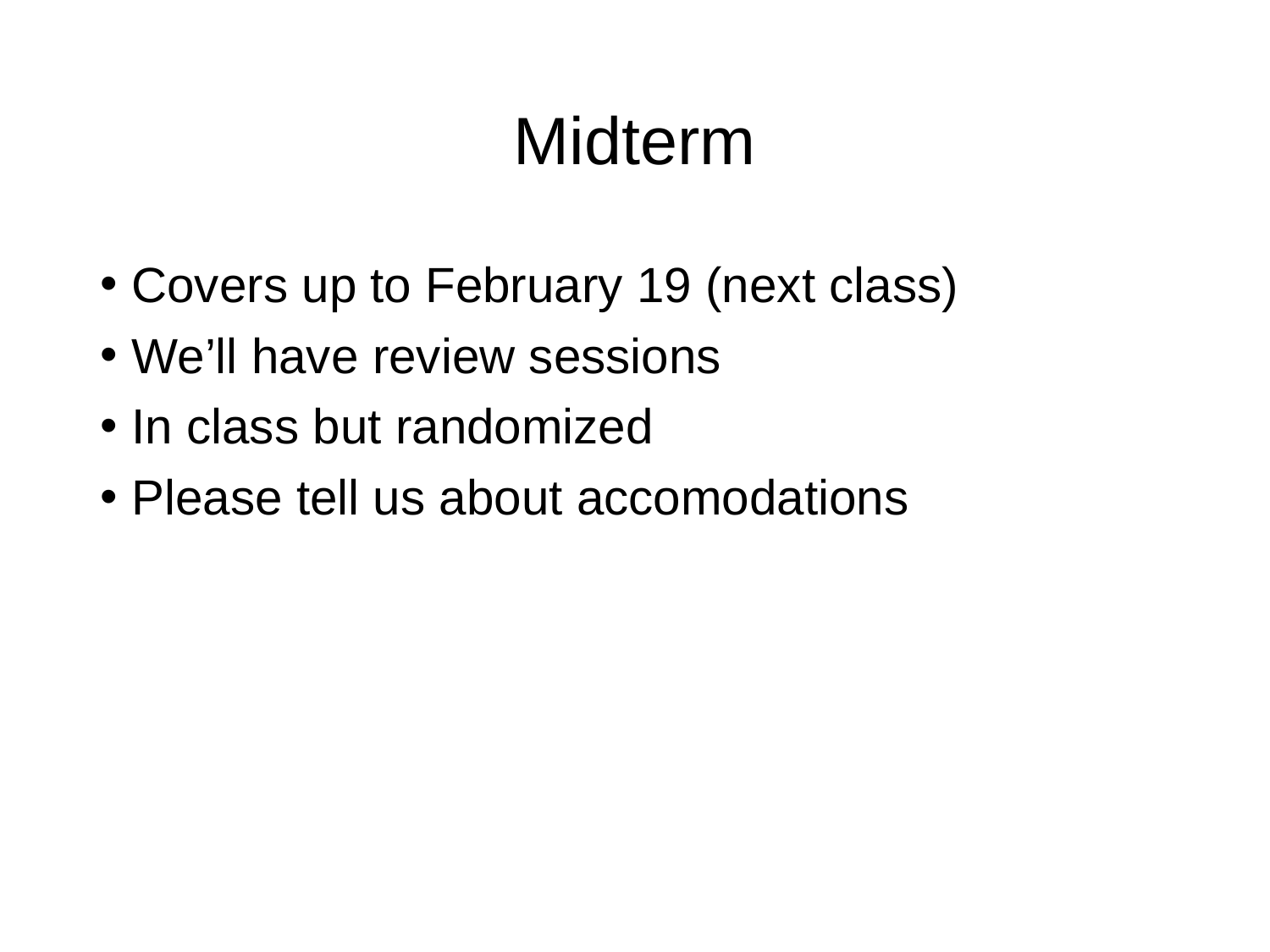

# Midterm
Covers up to February 19 (next class)
We’ll have review sessions
In class but randomized
Please tell us about accomodations